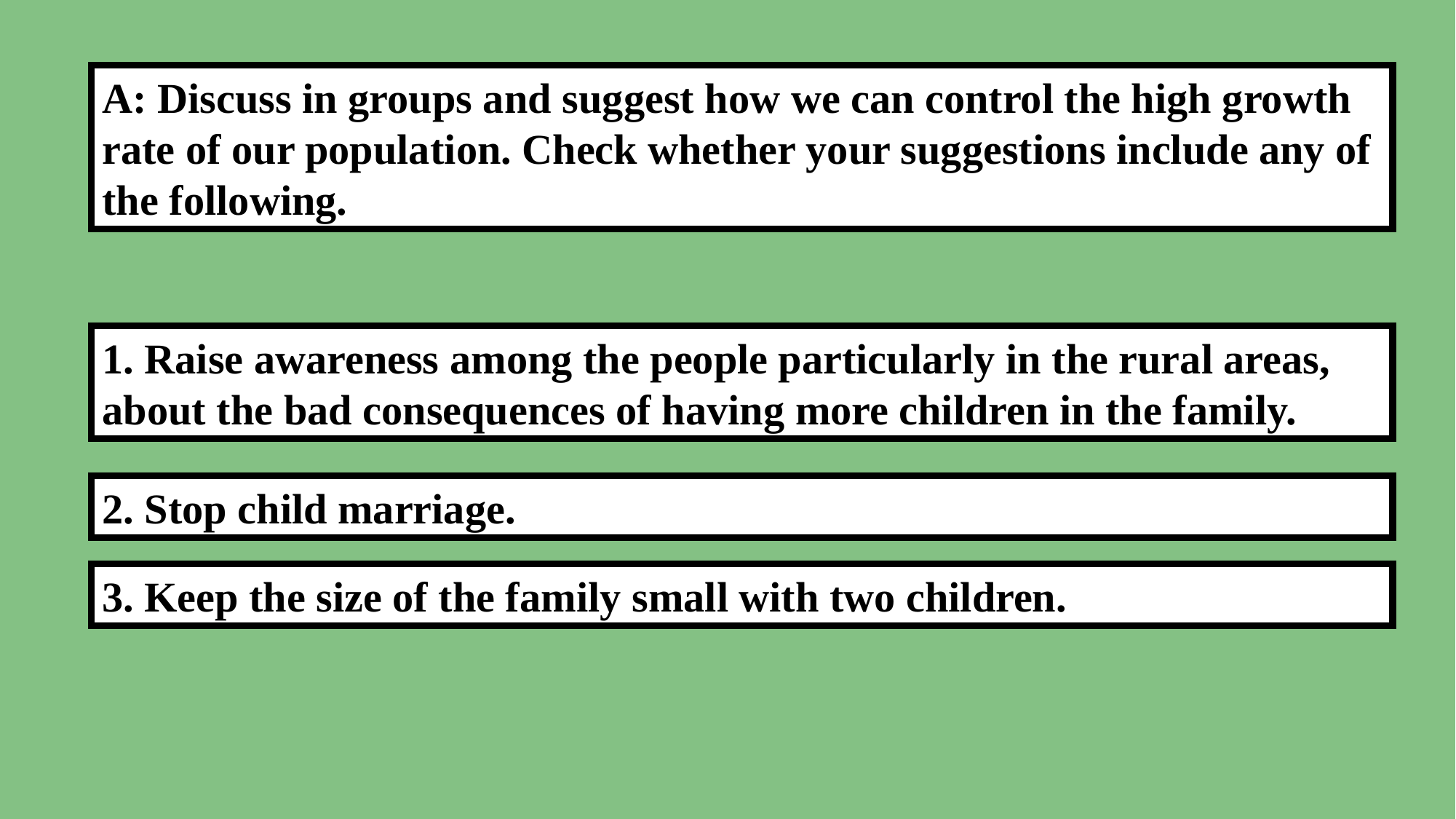

A: Discuss in groups and suggest how we can control the high growth rate of our population. Check whether your suggestions include any of the following.
1. Raise awareness among the people particularly in the rural areas, about the bad consequences of having more children in the family.
2. Stop child marriage.
3. Keep the size of the family small with two children.